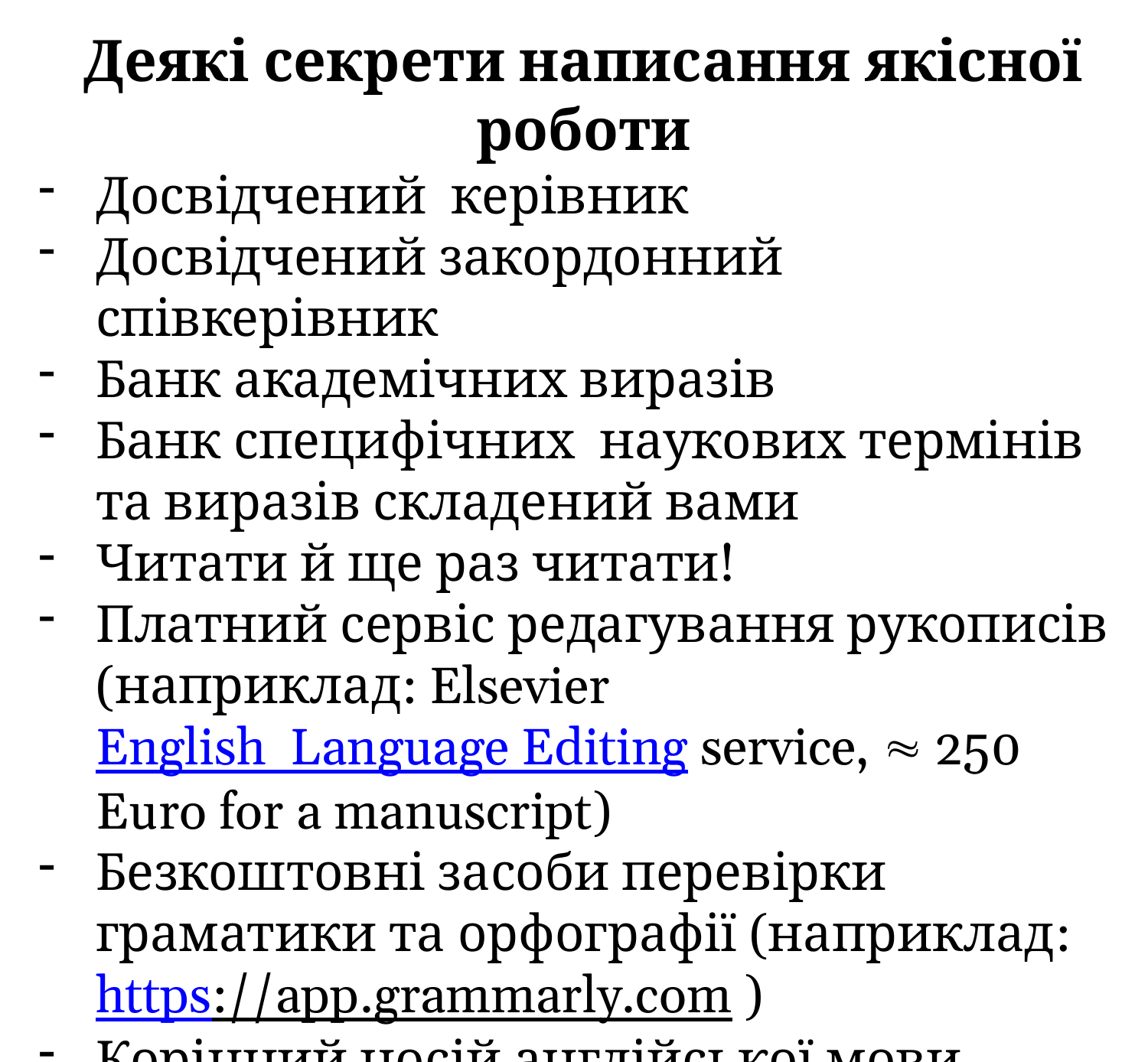

# Деякі секрети написання якісної роботи
Досвідчений  керівник
Досвідчений закордонний співкерівник
Банк академічних виразів
Банк специфічних  наукових термінів та виразів складений вами
Читати й ще раз читати!
Платний сервіс редагування рукописів (наприклад: Elsevier English  Language Editing service, ≈ 250 Euro for a manuscript)
Безкоштовні засоби перевірки граматики та орфографії (наприклад: https://app.grammarly.com )
Корінний носій англійської мови
Занурення у англомовне середовище